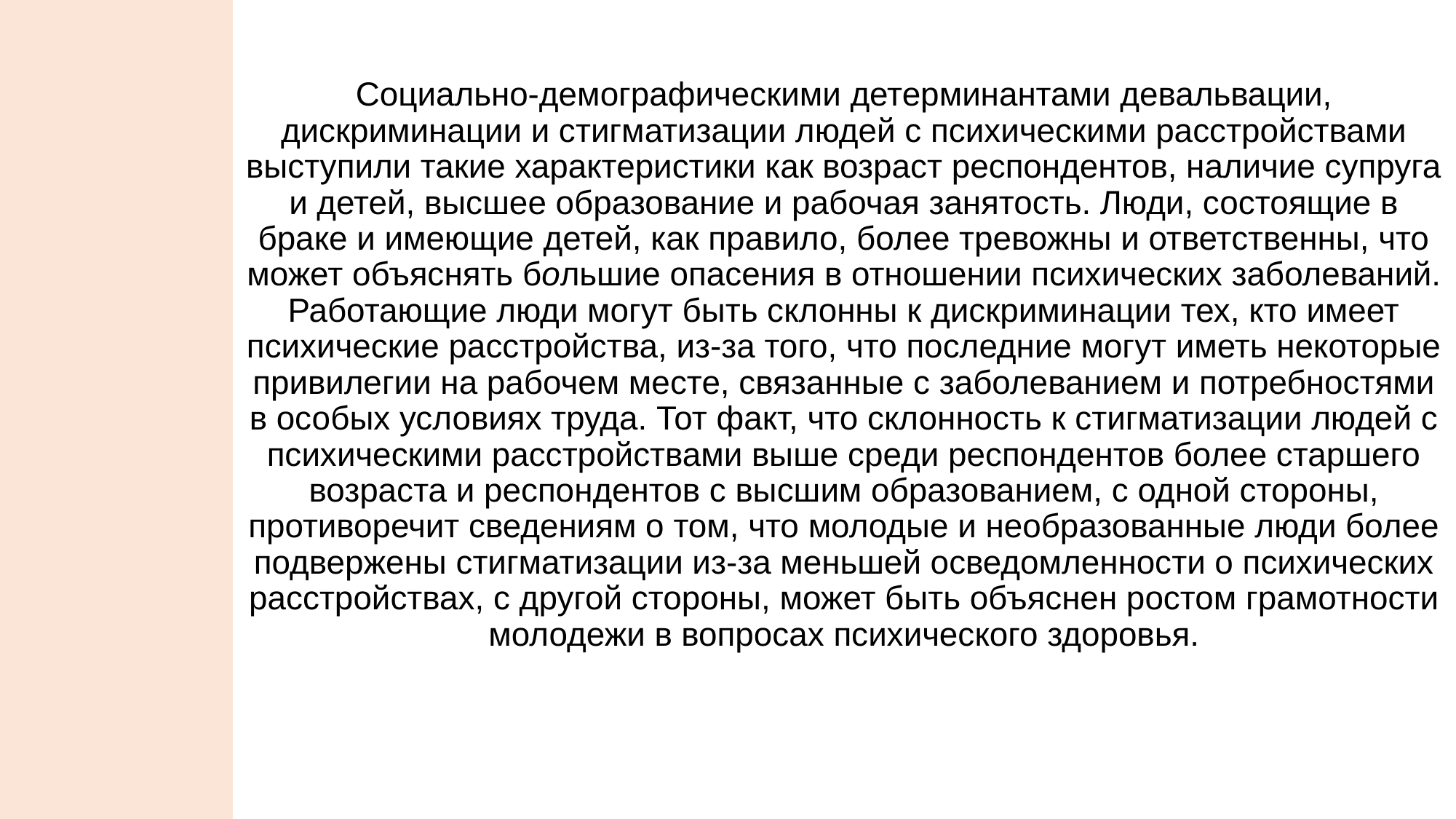

# Социально-демографическими детерминантами девальвации, дискриминации и стигматизации людей с психическими расстройствами выступили такие характеристики как возраст респондентов, наличие супруга и детей, высшее образование и рабочая занятость. Люди, состоящие в браке и имеющие детей, как правило, более тревожны и ответственны, что может объяснять большие опасения в отношении психических заболеваний. Работающие люди могут быть склонны к дискриминации тех, кто имеет психические расстройства, из-за того, что последние могут иметь некоторые привилегии на рабочем месте, связанные с заболеванием и потребностями в особых условиях труда. Тот факт, что склонность к стигматизации людей с психическими расстройствами выше среди респондентов более старшего возраста и респондентов с высшим образованием, с одной стороны, противоречит сведениям о том, что молодые и необразованные люди более подвержены стигматизации из-за меньшей осведомленности о психических расстройствах, с другой стороны, может быть объяснен ростом грамотности молодежи в вопросах психического здоровья.